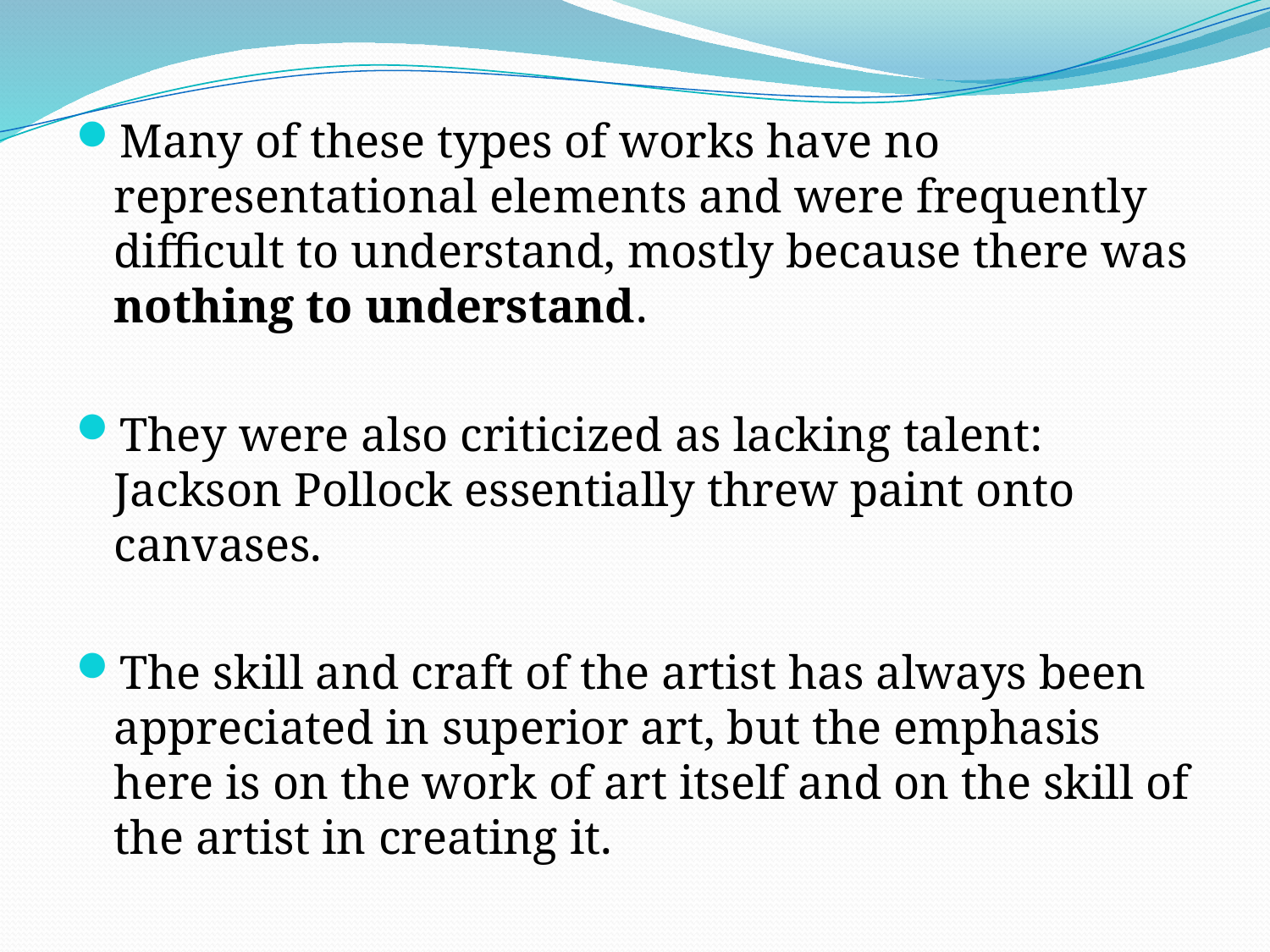

Many of these types of works have no representational elements and were frequently difficult to understand, mostly because there was nothing to understand.

They were also criticized as lacking talent: Jackson Pollock essentially threw paint onto canvases.

The skill and craft of the artist has always been appreciated in superior art, but the emphasis here is on the work of art itself and on the skill of the artist in creating it.